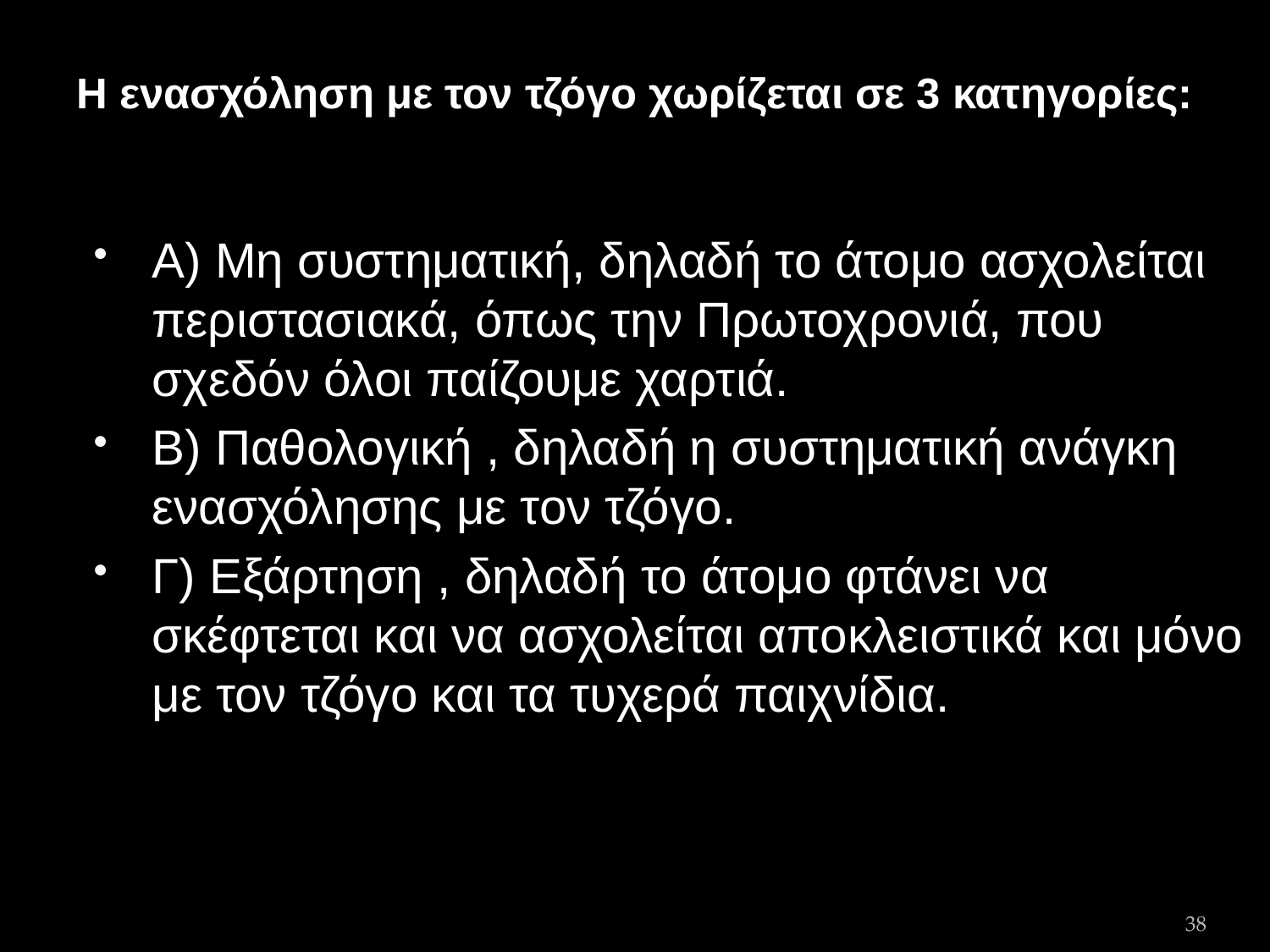

# Η ενασχόληση με τον τζόγο χωρίζεται σε 3 κατηγορίες:
Α) Μη συστηματική, δηλαδή το άτομο ασχολείται περιστασιακά, όπως την Πρωτοχρονιά, που σχεδόν όλοι παίζουμε χαρτιά.
Β) Παθολογική , δηλαδή η συστηματική ανάγκη ενασχόλησης με τον τζόγο.
Γ) Εξάρτηση , δηλαδή το άτομο φτάνει να σκέφτεται και να ασχολείται αποκλειστικά και μόνο με τον τζόγο και τα τυχερά παιχνίδια.
38